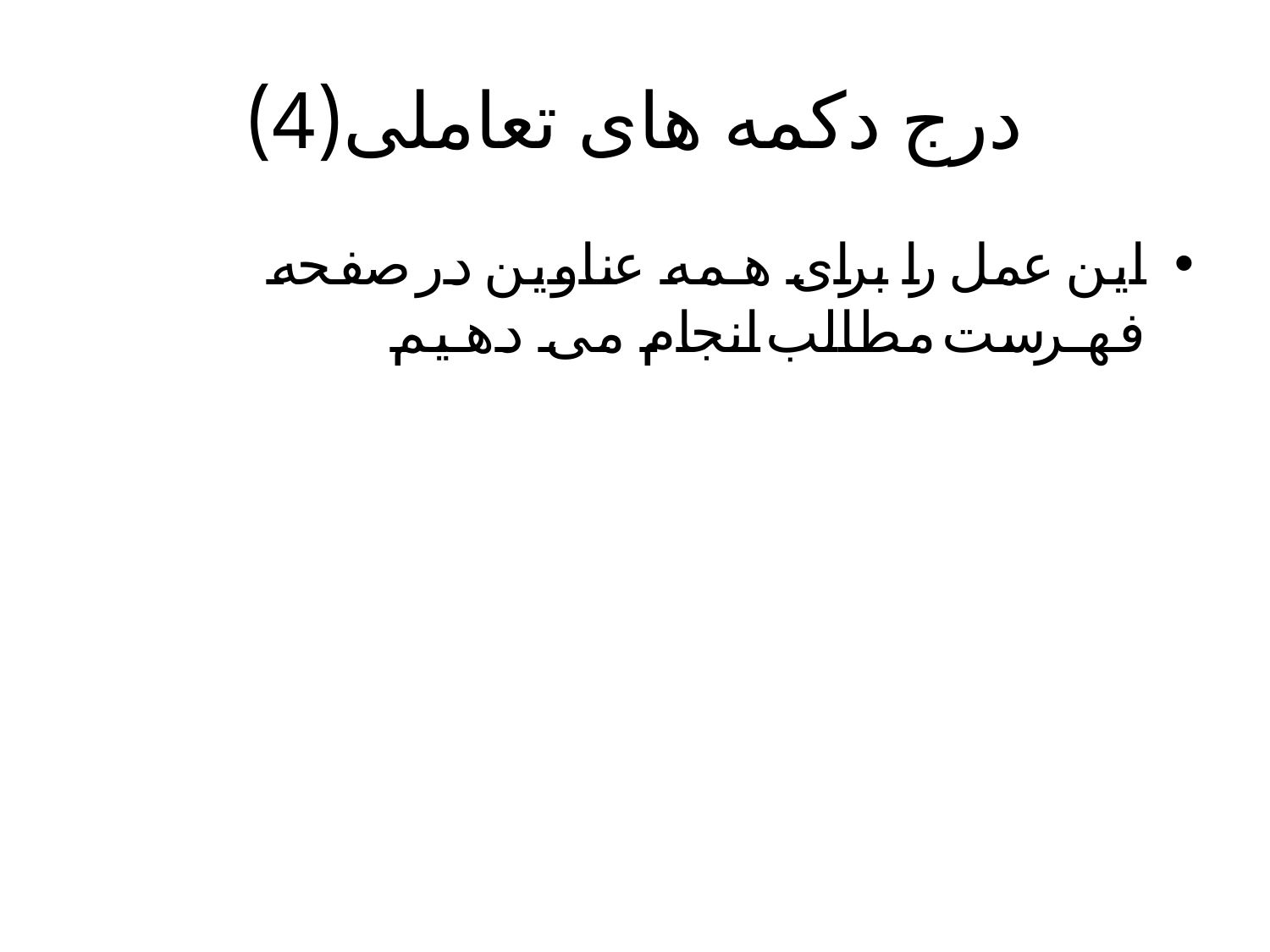

# درج دکمه های تعاملی(4)
این عمل را برای همه عناوین در صفحه فهرست مطالب انجام می دهیم